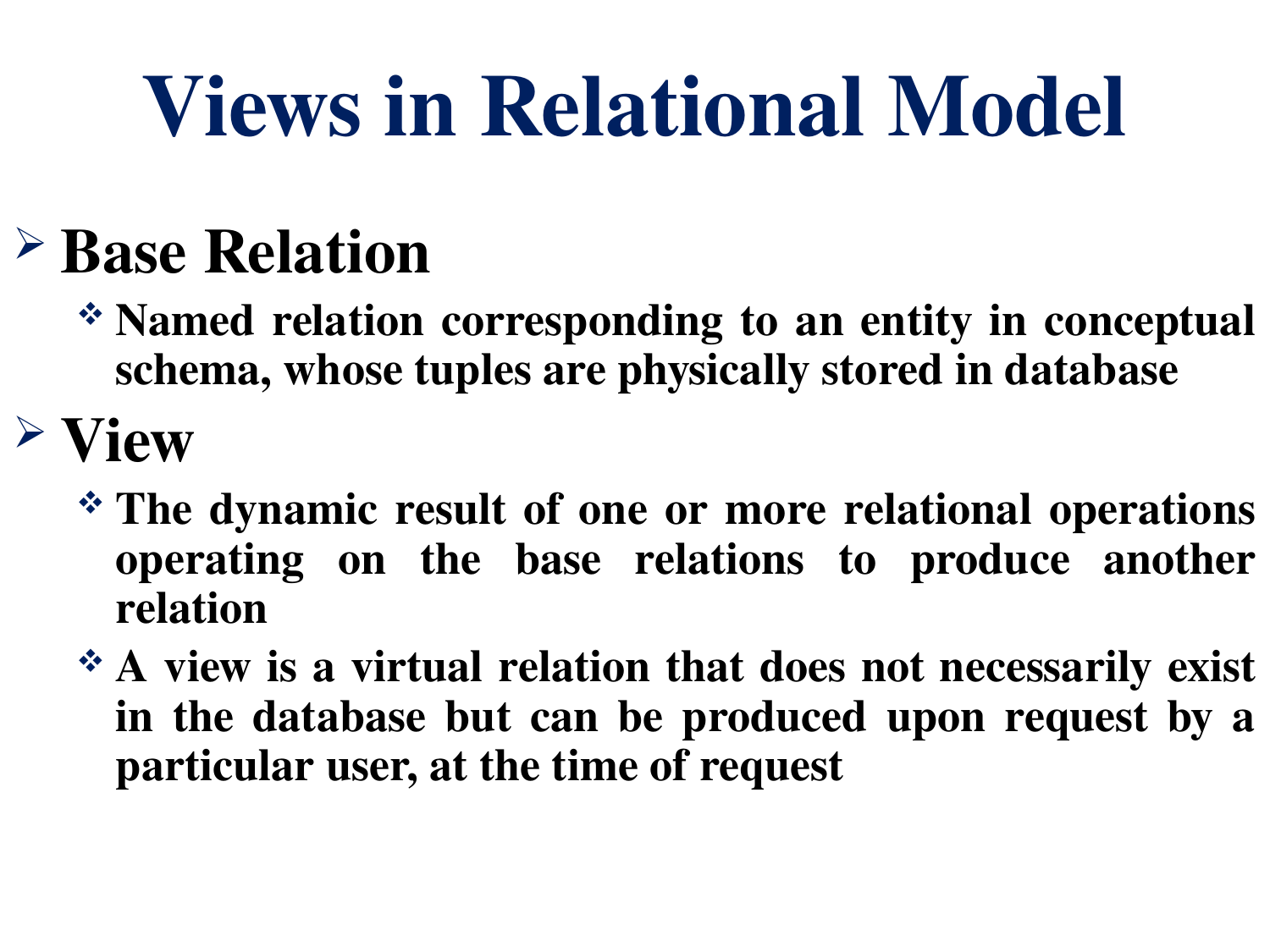

# Views in Relational Model
Base Relation
Named relation corresponding to an entity in conceptual schema, whose tuples are physically stored in database
View
The dynamic result of one or more relational operations operating on the base relations to produce another relation
A view is a virtual relation that does not necessarily exist in the database but can be produced upon request by a particular user, at the time of request